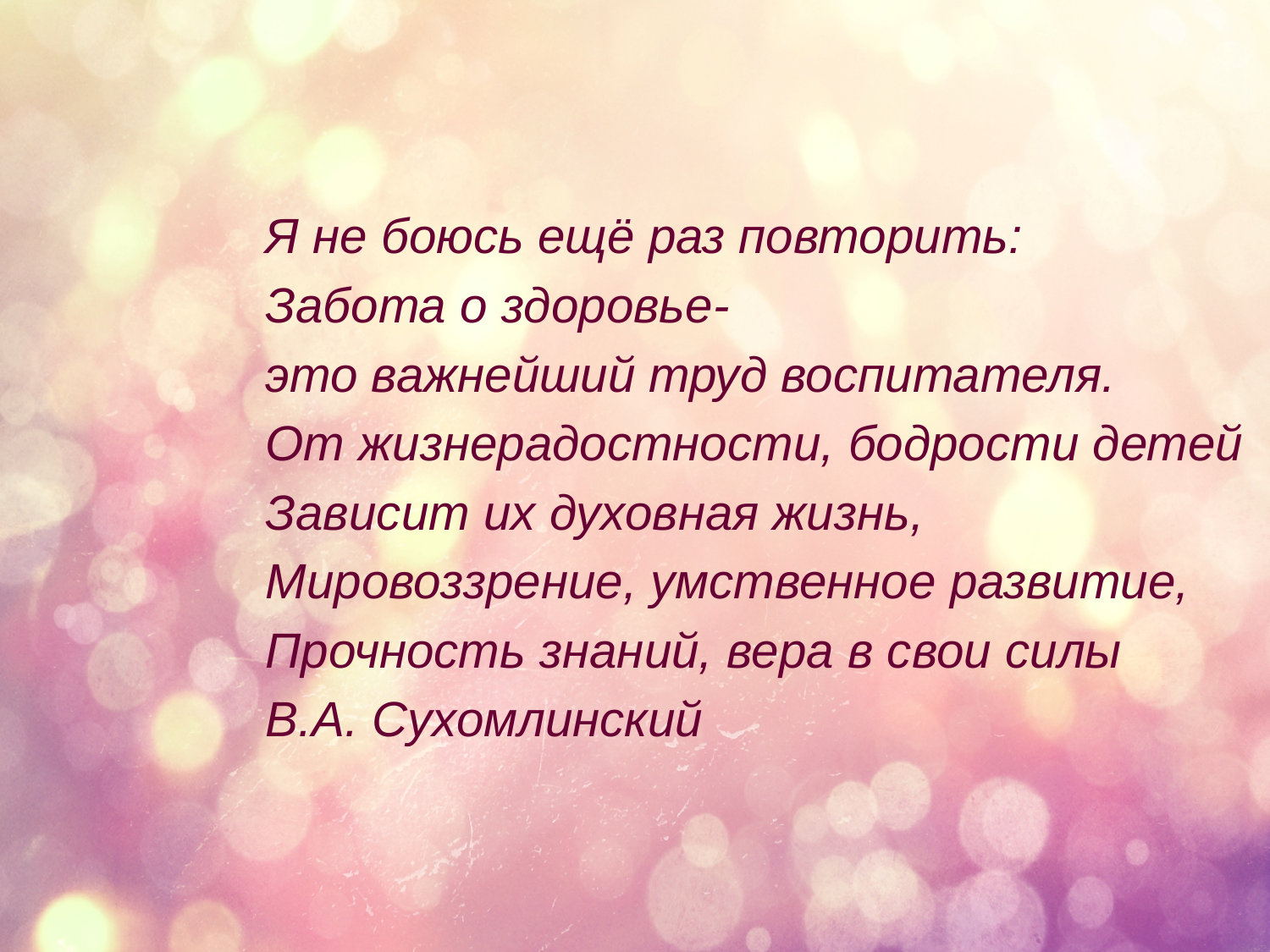

Я не боюсь ещё раз повторить:
Забота о здоровье-
это важнейший труд воспитателя.
От жизнерадостности, бодрости детей
Зависит их духовная жизнь,
Мировоззрение, умственное развитие,
Прочность знаний, вера в свои силы
В.А. Сухомлинский